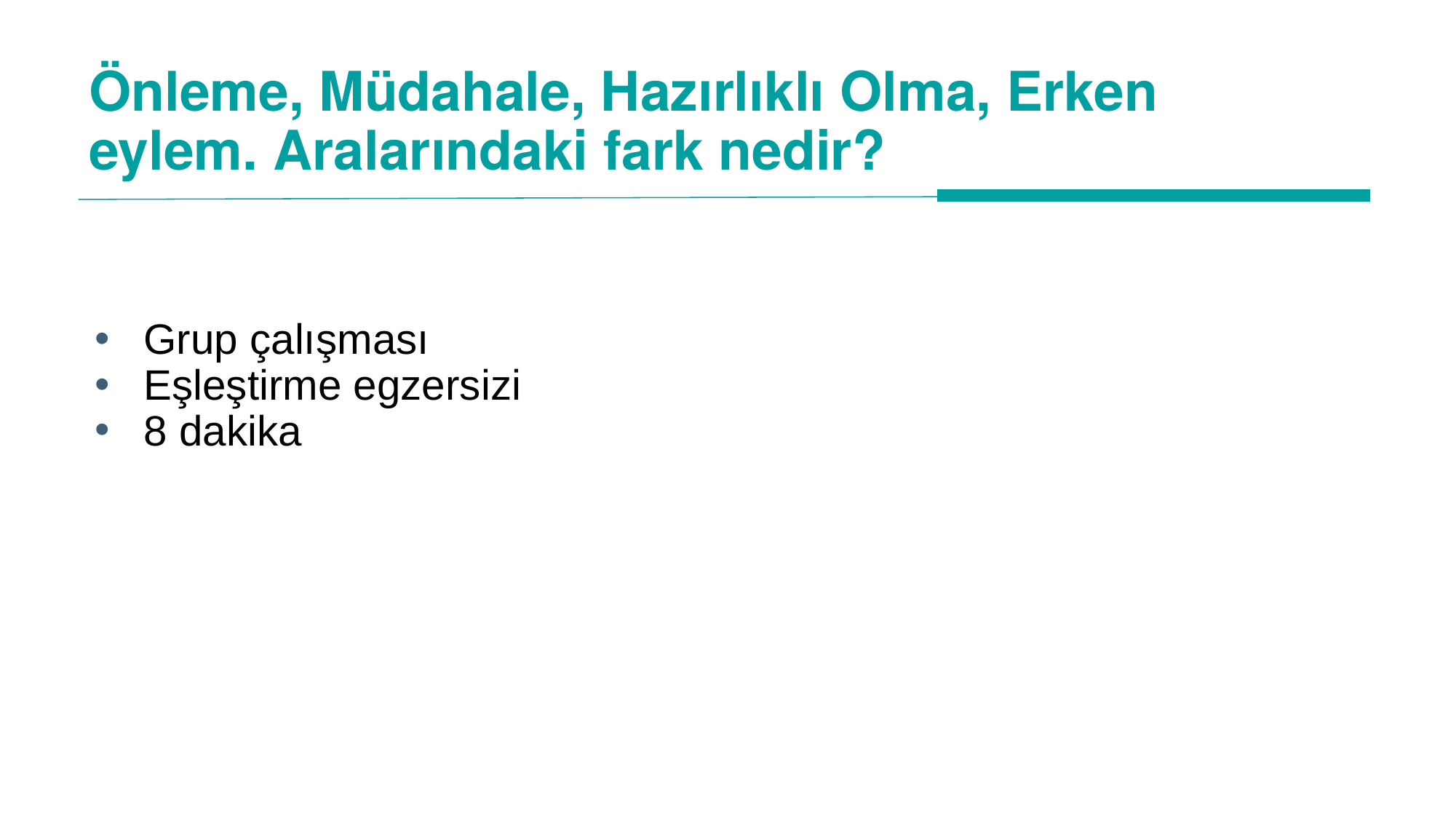

# Önleme, Müdahale, Hazırlıklı Olma, Erken eylem. Aralarındaki fark nedir?
Grup çalışması
Eşleştirme egzersizi
8 dakika